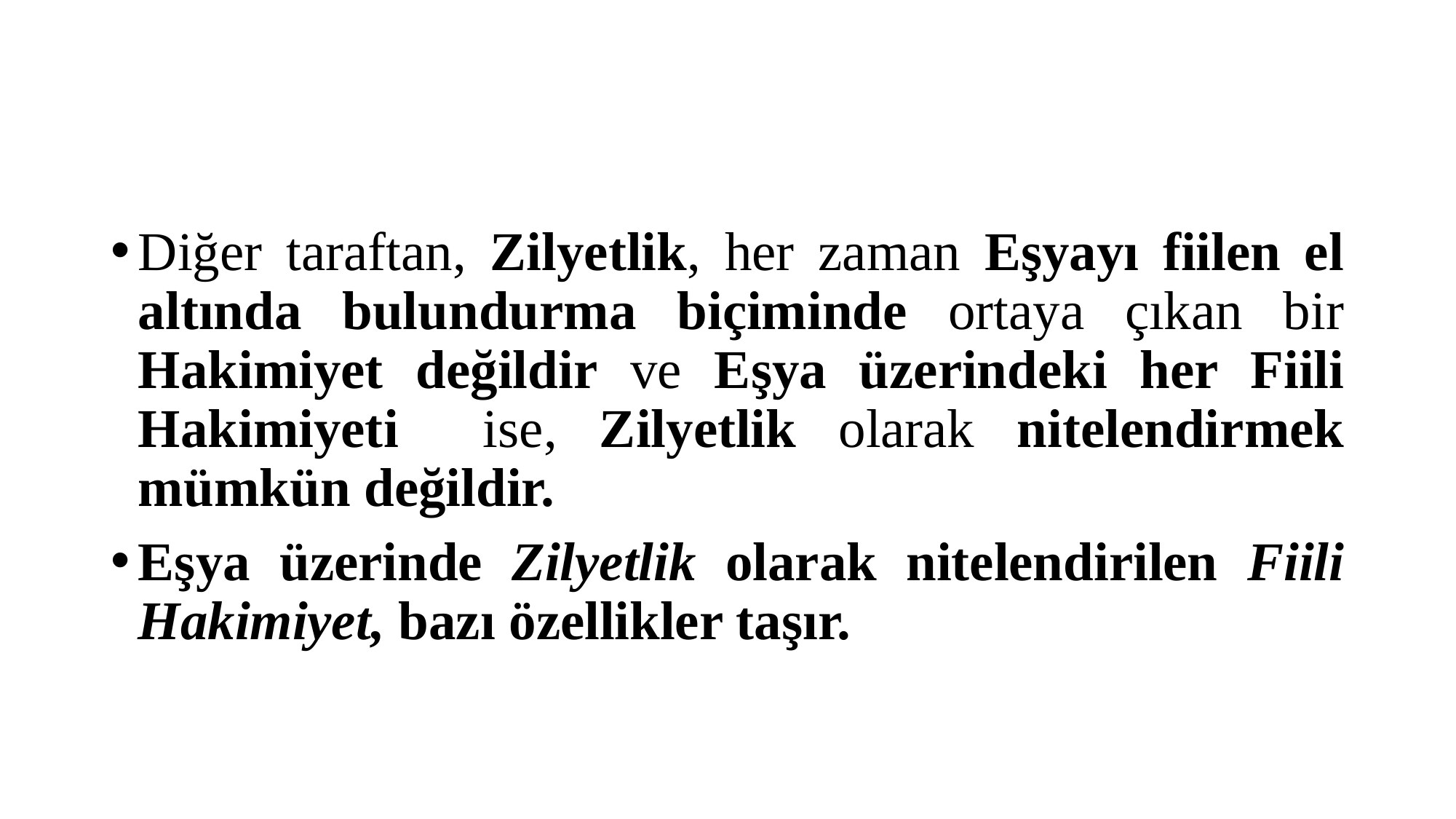

#
Diğer taraftan, Zilyetlik, her zaman Eşyayı fiilen el altında bulundurma biçiminde ortaya çıkan bir Hakimiyet değildir ve Eşya üzerindeki her Fiili Hakimiyeti  ise, Zilyetlik olarak nitelendirmek mümkün değildir.
Eşya üzerinde Zilyetlik olarak nitelendirilen Fiili Hakimiyet, bazı özellikler taşır.